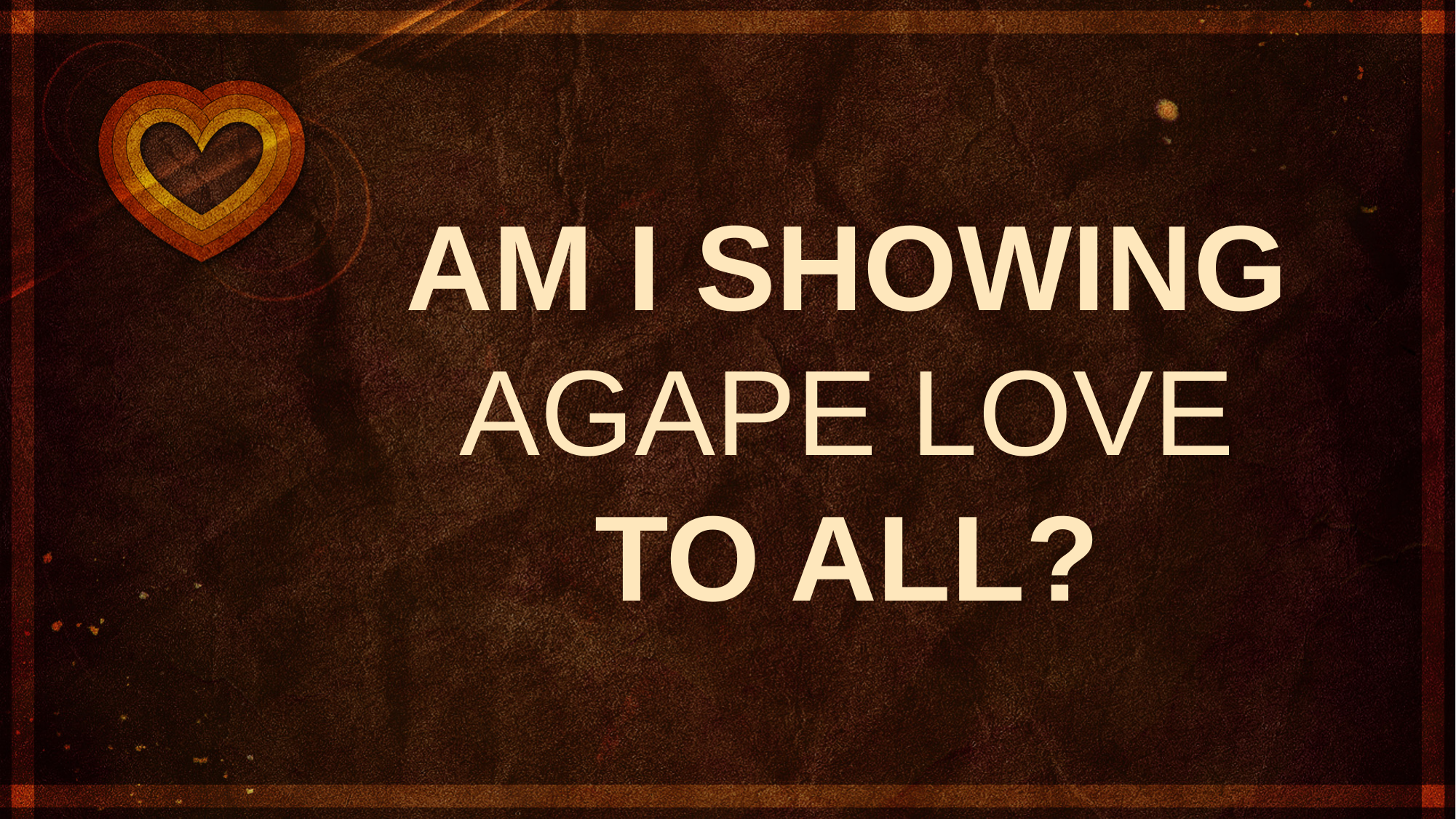

AM I SHOWING
AGAPE LOVE
TO ALL?